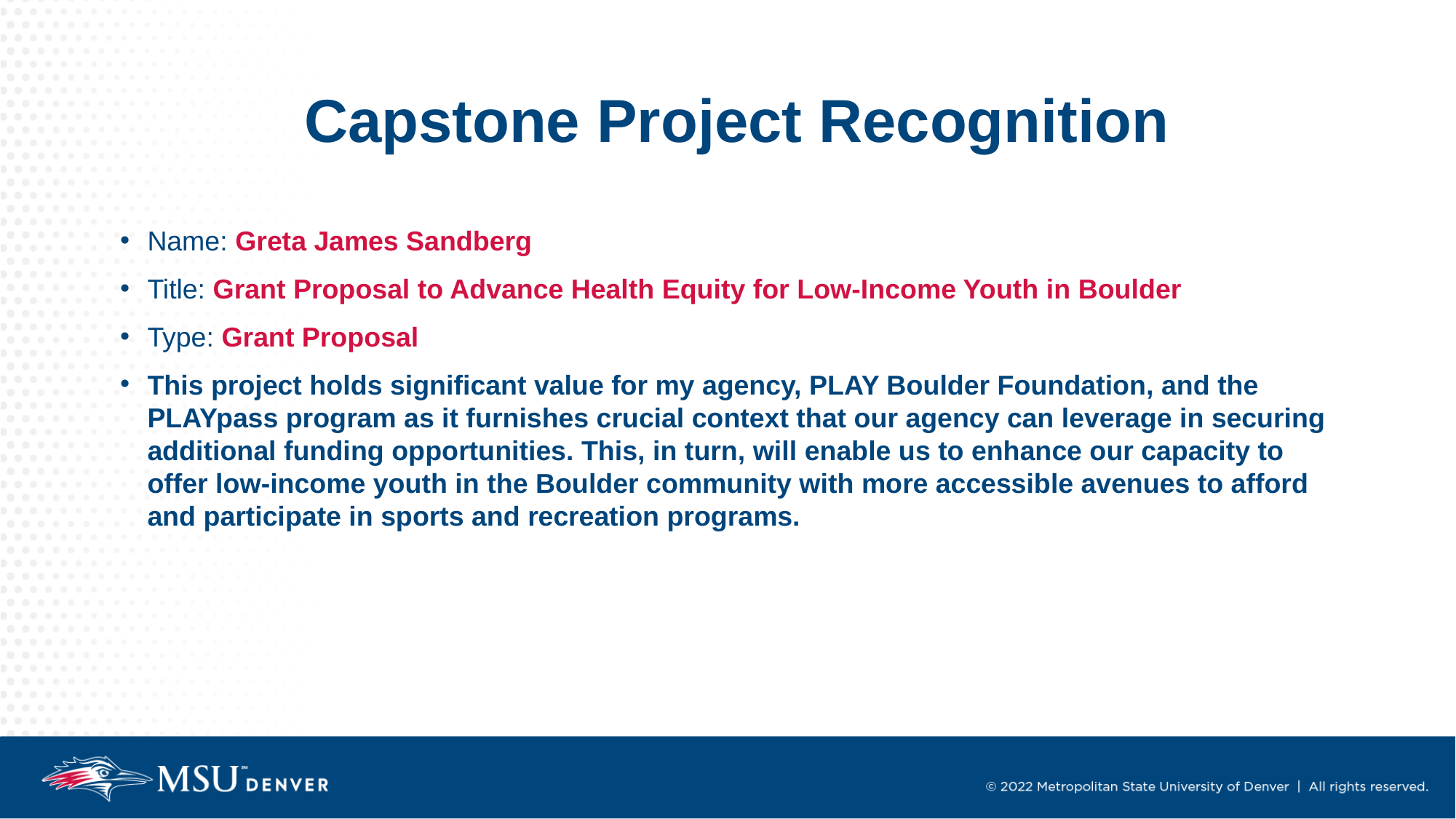

# Capstone Project Recognition
Name: Greta James Sandberg
Title: Grant Proposal to Advance Health Equity for Low-Income Youth in Boulder
Type: Grant Proposal
This project holds significant value for my agency, PLAY Boulder Foundation, and the PLAYpass program as it furnishes crucial context that our agency can leverage in securing additional funding opportunities. This, in turn, will enable us to enhance our capacity to offer low-income youth in the Boulder community with more accessible avenues to afford and participate in sports and recreation programs.